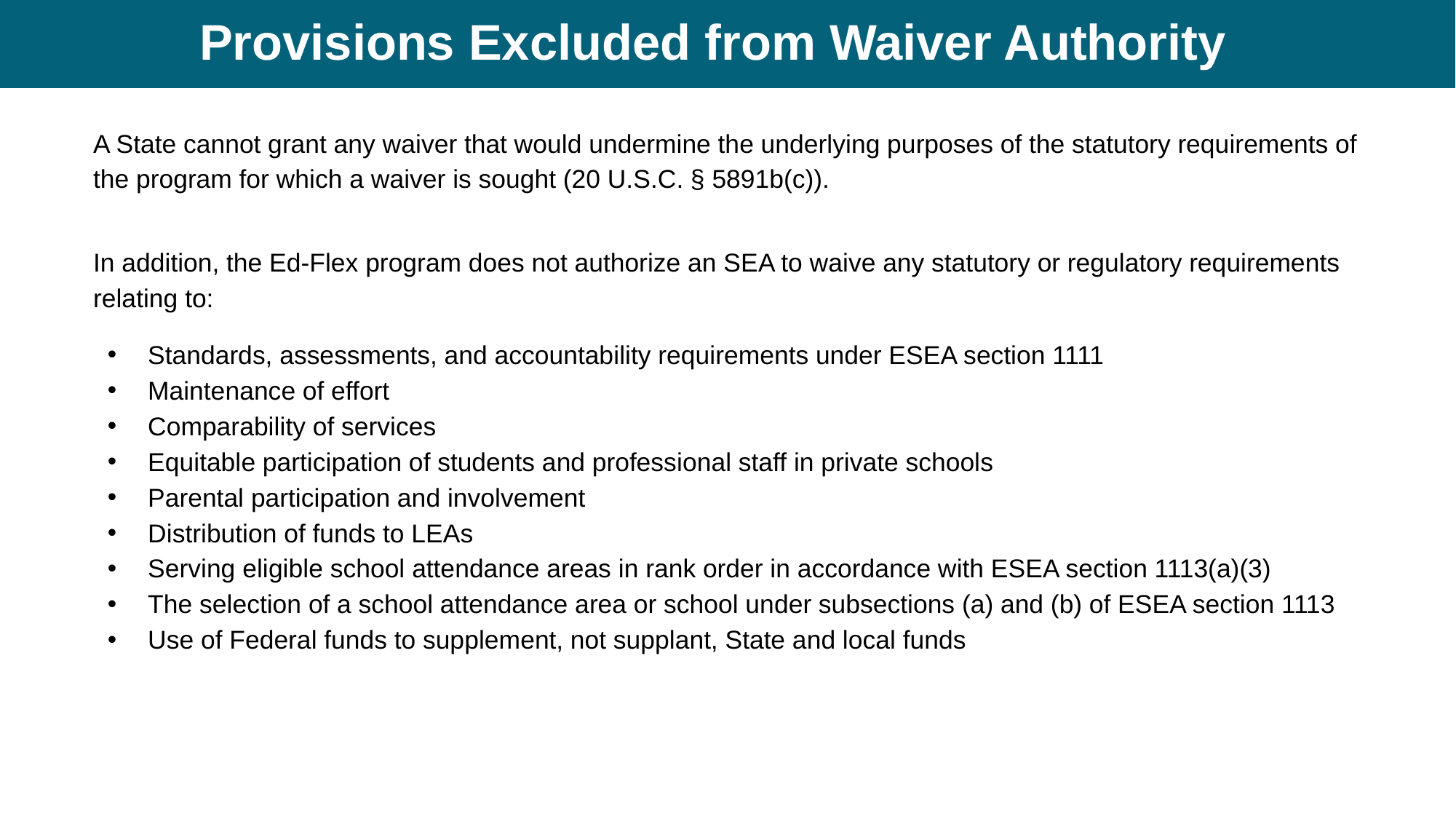

# Provisions Excluded from Waiver Authority
A State cannot grant any waiver that would undermine the underlying purposes of the statutory requirements of the program for which a waiver is sought (20 U.S.C. § 5891b(c)).

In addition, the Ed-Flex program does not authorize an SEA to waive any statutory or regulatory requirements relating to:

Standards, assessments, and accountability requirements under ESEA section 1111
Maintenance of effort
Comparability of services
Equitable participation of students and professional staff in private schools
Parental participation and involvement
Distribution of funds to LEAs
Serving eligible school attendance areas in rank order in accordance with ESEA section 1113(a)(3)
The selection of a school attendance area or school under subsections (a) and (b) of ESEA section 1113
Use of Federal funds to supplement, not supplant, State and local funds